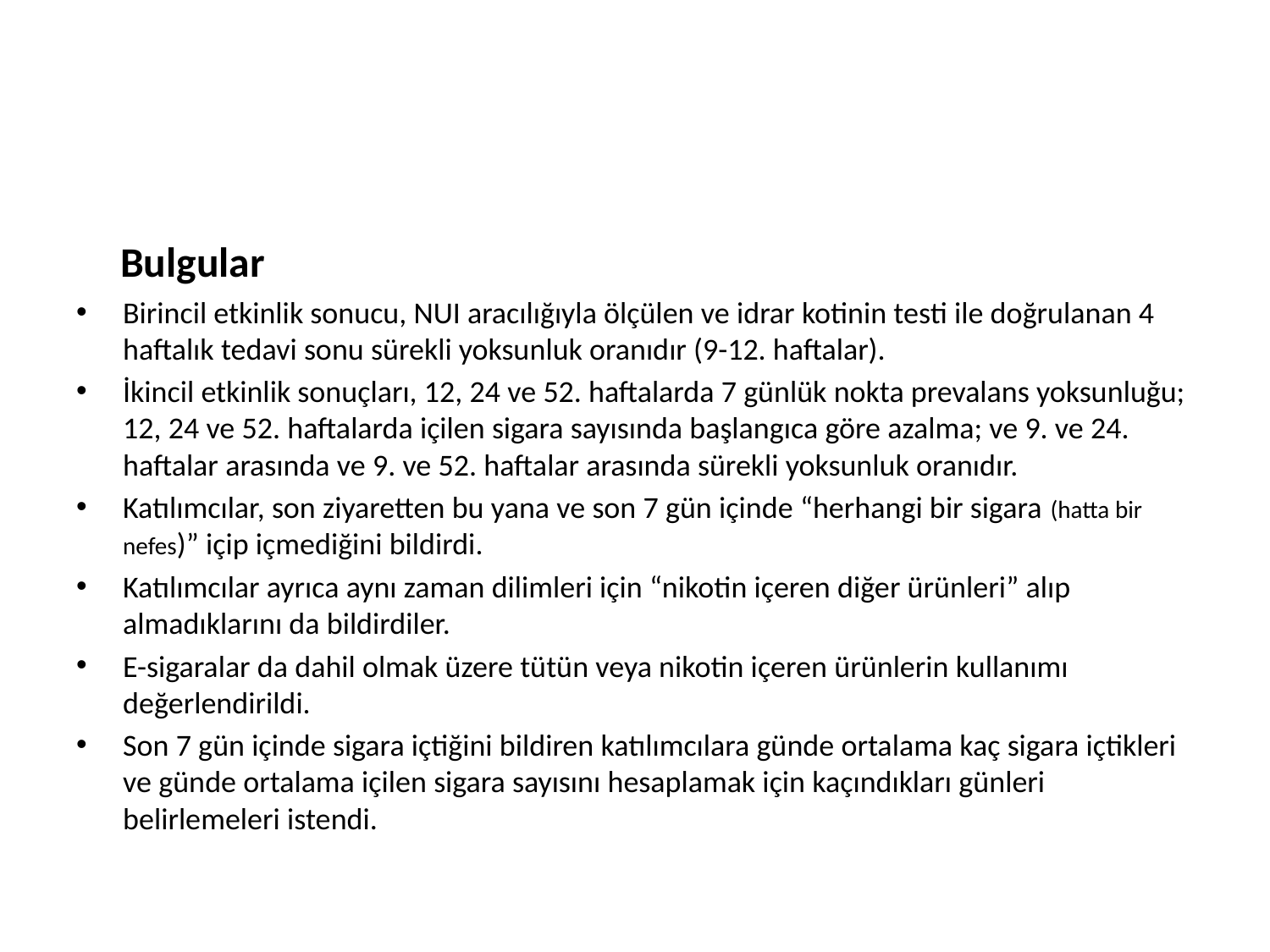

#
    Bulgular
Birincil etkinlik sonucu, NUI aracılığıyla ölçülen ve idrar kotinin testi ile doğrulanan 4 haftalık tedavi sonu sürekli yoksunluk oranıdır (9-12. haftalar).
İkincil etkinlik sonuçları, 12, 24 ve 52. haftalarda 7 günlük nokta prevalans yoksunluğu; 12, 24 ve 52. haftalarda içilen sigara sayısında başlangıca göre azalma; ve 9. ve 24. haftalar arasında ve 9. ve 52. haftalar arasında sürekli yoksunluk oranıdır.
Katılımcılar, son ziyaretten bu yana ve son 7 gün içinde “herhangi bir sigara (hatta bir nefes)” içip içmediğini bildirdi.
Katılımcılar ayrıca aynı zaman dilimleri için “nikotin içeren diğer ürünleri” alıp almadıklarını da bildirdiler.
E-sigaralar da dahil olmak üzere tütün veya nikotin içeren ürünlerin kullanımı değerlendirildi.
Son 7 gün içinde sigara içtiğini bildiren katılımcılara günde ortalama kaç sigara içtikleri ve günde ortalama içilen sigara sayısını hesaplamak için kaçındıkları günleri belirlemeleri istendi.